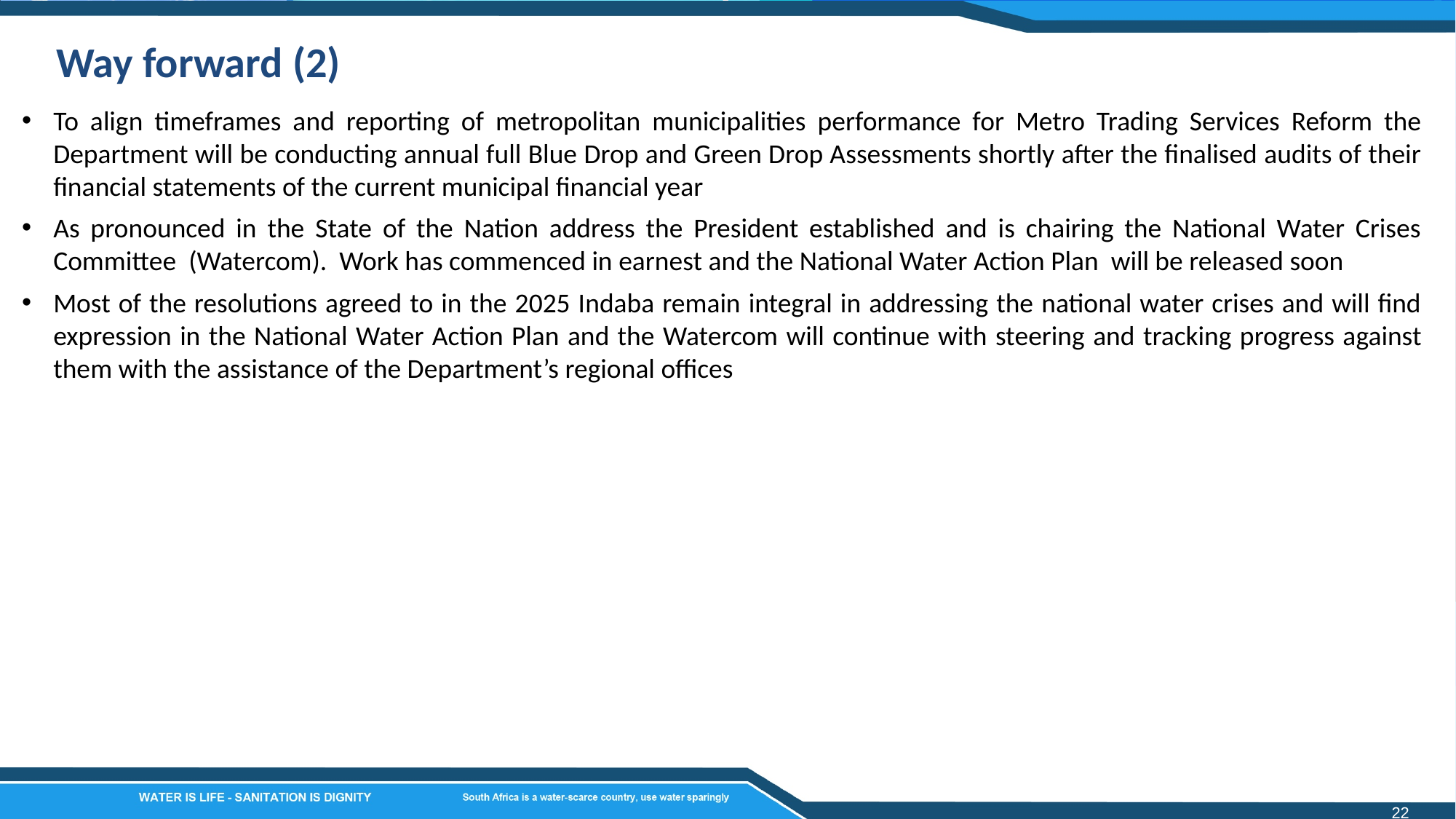

Way forward (2)
To align timeframes and reporting of metropolitan municipalities performance for Metro Trading Services Reform the Department will be conducting annual full Blue Drop and Green Drop Assessments shortly after the finalised audits of their financial statements of the current municipal financial year
As pronounced in the State of the Nation address the President established and is chairing the National Water Crises Committee  (Watercom).  Work has commenced in earnest and the National Water Action Plan  will be released soon
Most of the resolutions agreed to in the 2025 Indaba remain integral in addressing the national water crises and will find expression in the National Water Action Plan and the Watercom will continue with steering and tracking progress against them with the assistance of the Department’s regional offices

22